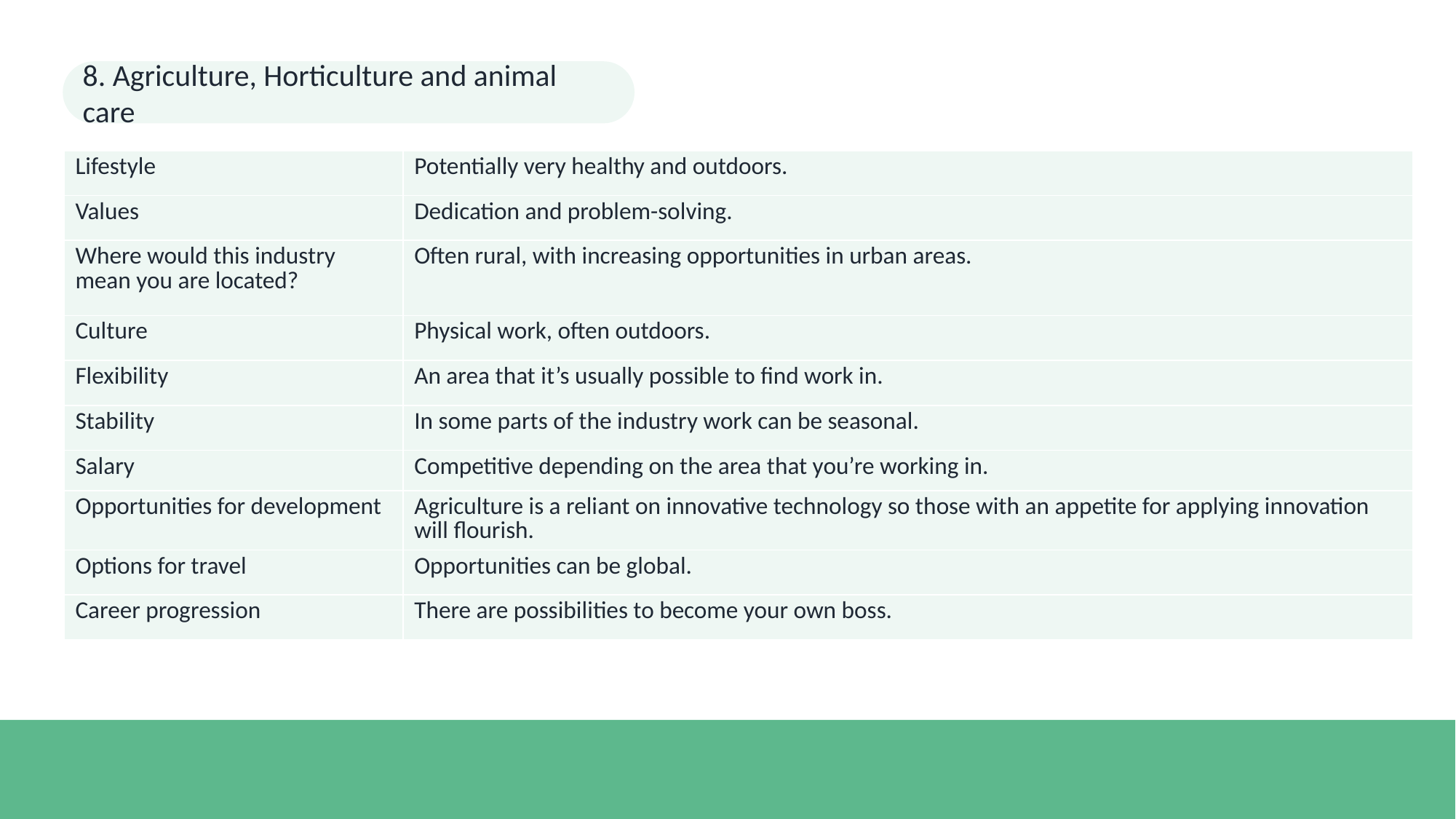

8. Agriculture, Horticulture and animal care
| Lifestyle | Potentially very healthy and outdoors. |
| --- | --- |
| Values | Dedication and problem-solving. |
| Where would this industry mean you are located? | Often rural, with increasing opportunities in urban areas. |
| Culture | Physical work, often outdoors. |
| Flexibility | An area that it’s usually possible to find work in. |
| Stability | In some parts of the industry work can be seasonal. |
| Salary | Competitive depending on the area that you’re working in. |
| Opportunities for development | Agriculture is a reliant on innovative technology so those with an appetite for applying innovation will flourish. |
| Options for travel | Opportunities can be global. |
| Career progression | There are possibilities to become your own boss. |